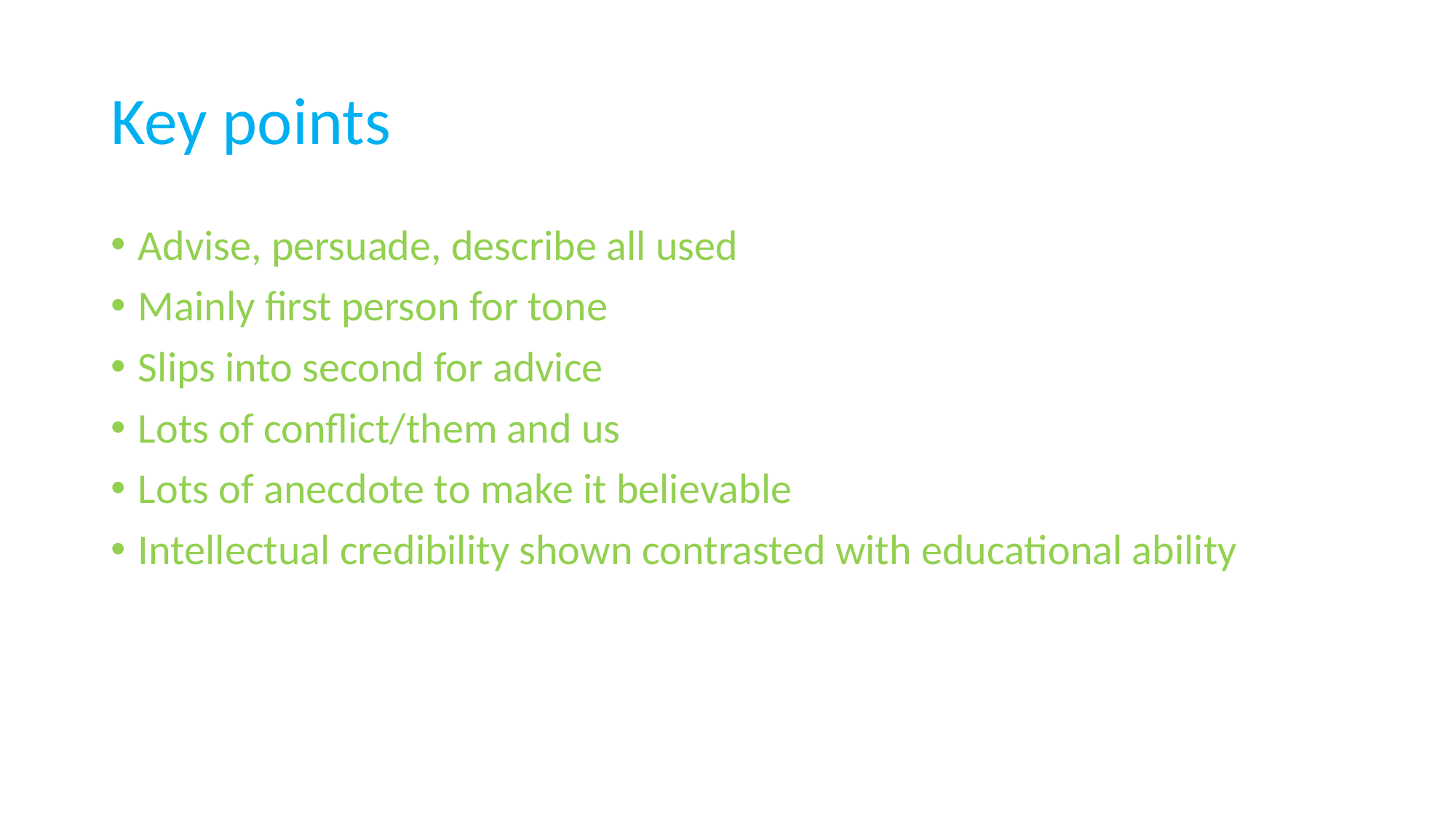

# Key points
Advise, persuade, describe all used
Mainly first person for tone
Slips into second for advice
Lots of conflict/them and us
Lots of anecdote to make it believable
Intellectual credibility shown contrasted with educational ability